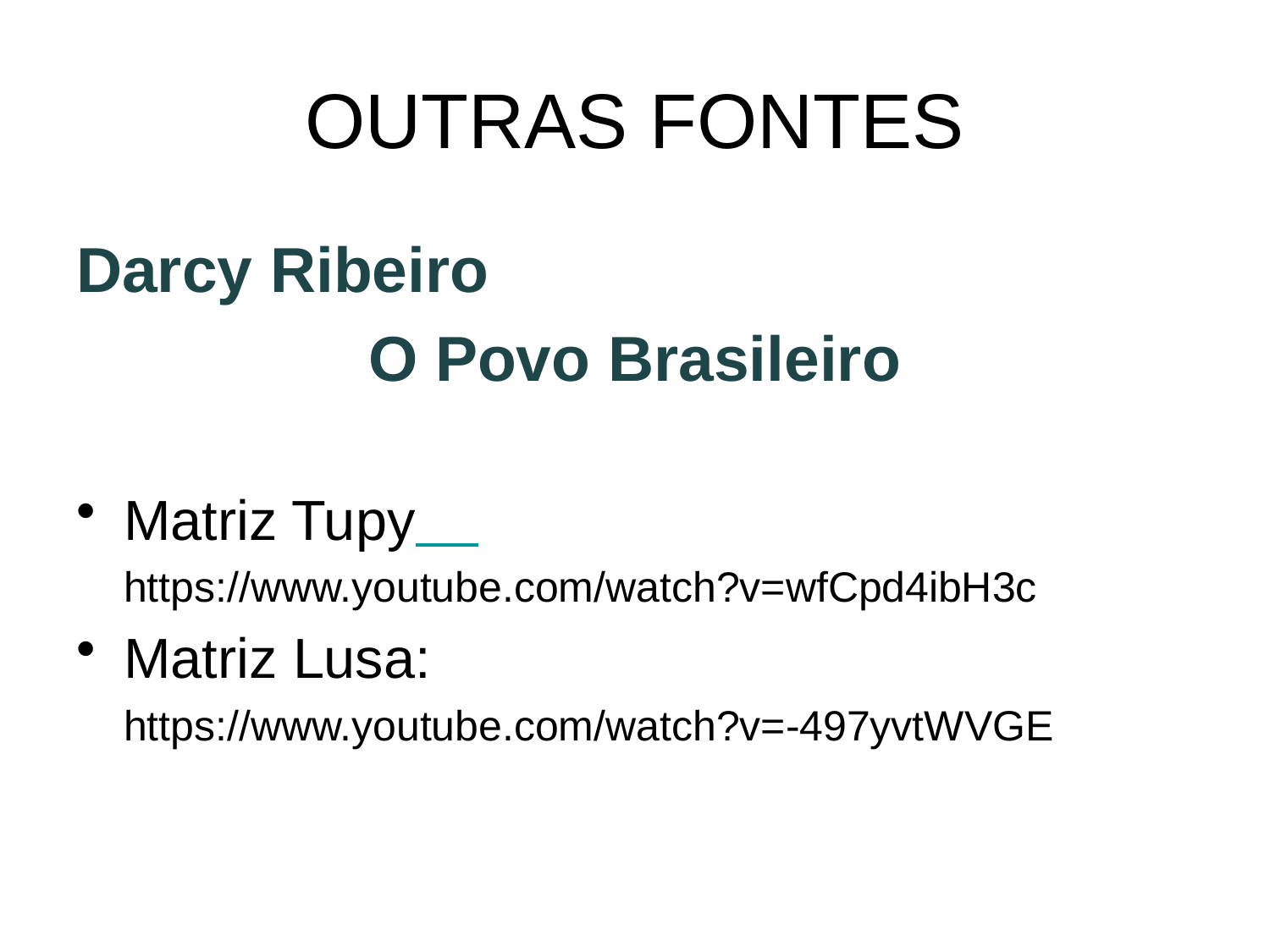

# OUTRAS FONTES
Darcy Ribeiro
O Povo Brasileiro

Matriz Tupy
    https://www.youtube.com/watch?v=wfCpd4ibH3c
Matriz Lusa:
    https://www.youtube.com/watch?v=-497yvtWVGE